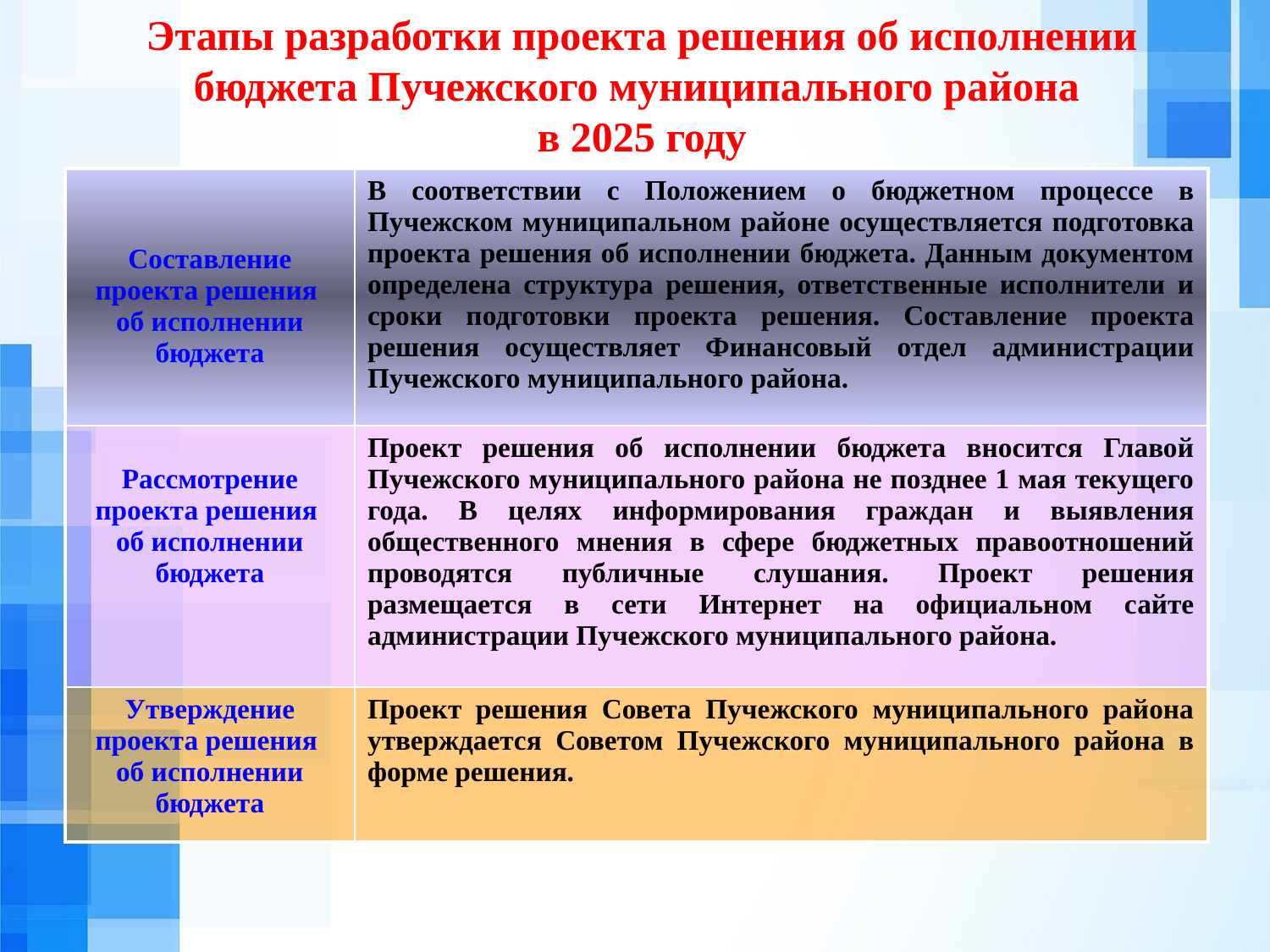

Этапы разработки проекта решения об исполнении бюджета Пучежского муниципального района
в 2025 году
| Составление проекта решения об исполнении бюджета | В соответствии с Положением о бюджетном процессе в Пучежском муниципальном районе осуществляется подготовка проекта решения об исполнении бюджета. Данным документом определена структура решения, ответственные исполнители и сроки подготовки проекта решения. Составление проекта решения осуществляет Финансовый отдел администрации Пучежского муниципального района. |
| --- | --- |
| Рассмотрение проекта решения об исполнении бюджета | Проект решения об исполнении бюджета вносится Главой Пучежского муниципального района не позднее 1 мая текущего года. В целях информирования граждан и выявления общественного мнения в сфере бюджетных правоотношений проводятся публичные слушания. Проект решения размещается в сети Интернет на официальном сайте администрации Пучежского муниципального района. |
| Утверждение проекта решения об исполнении бюджета | Проект решения Совета Пучежского муниципального района утверждается Советом Пучежского муниципального района в форме решения. |